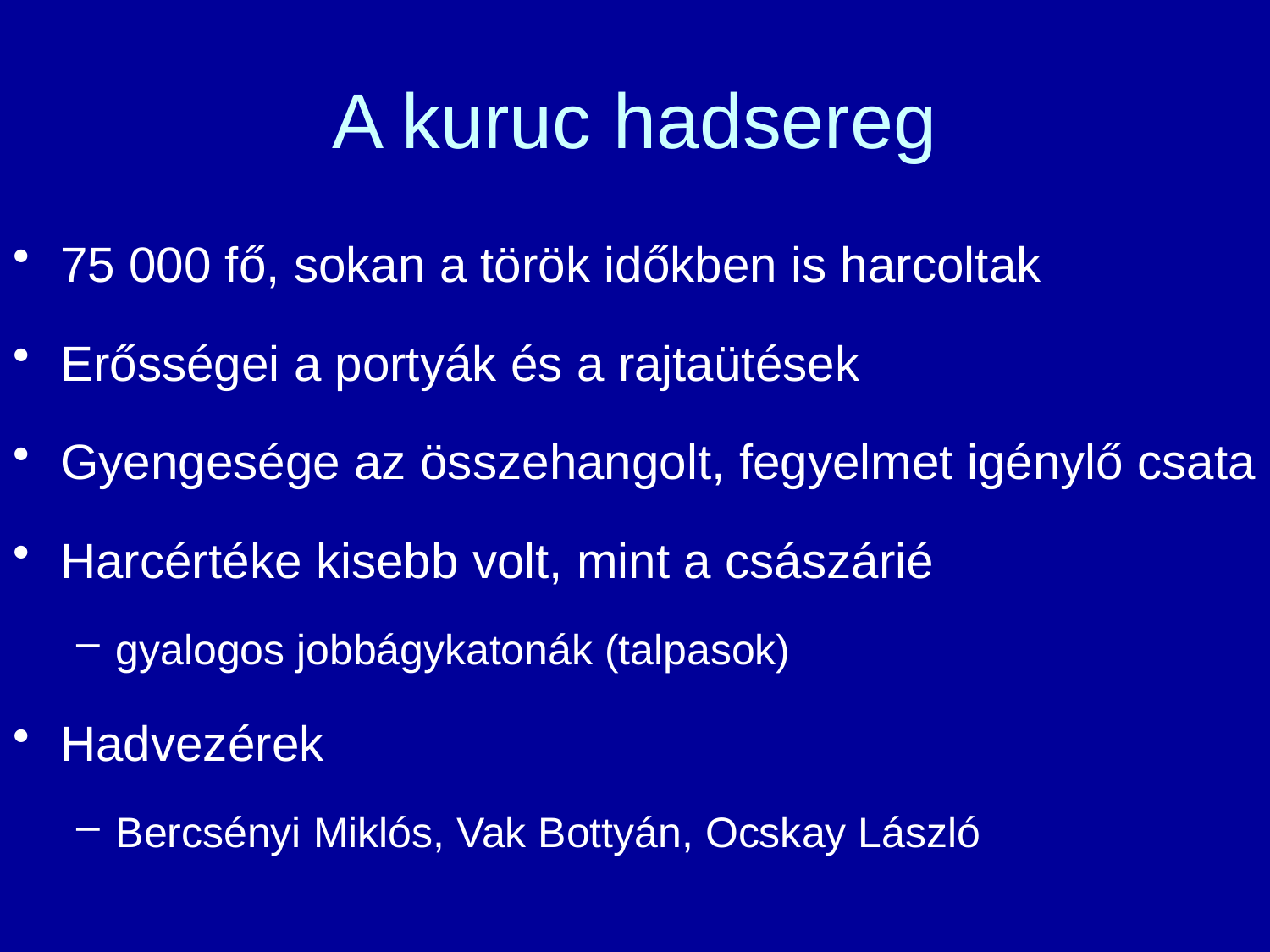

# A kuruc hadsereg
75 000 fő, sokan a török időkben is harcoltak
Erősségei a portyák és a rajtaütések
Gyengesége az összehangolt, fegyelmet igénylő csata
Harcértéke kisebb volt, mint a császárié
gyalogos jobbágykatonák (talpasok)
Hadvezérek
Bercsényi Miklós, Vak Bottyán, Ocskay László